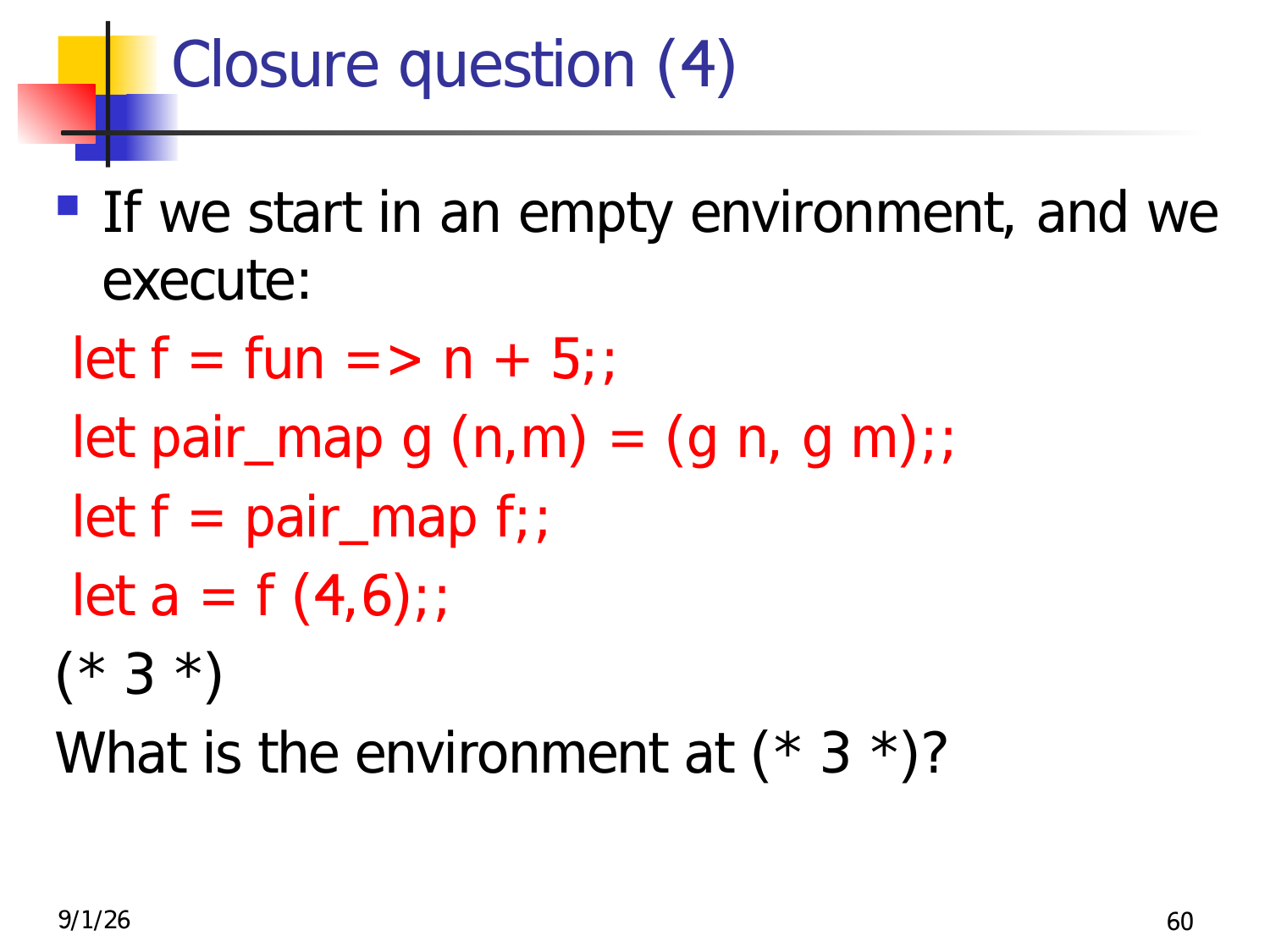

Closure question (4)
If we start in an empty environment, and we execute:
 let f = fun => n + 5;;
 let pair_map g (n,m) = (g n, g m);;
 let f = pair_map f;;
 let a = f (4,6);;
(* 3 *)
What is the environment at (* 3 *)?
9/1/26
60